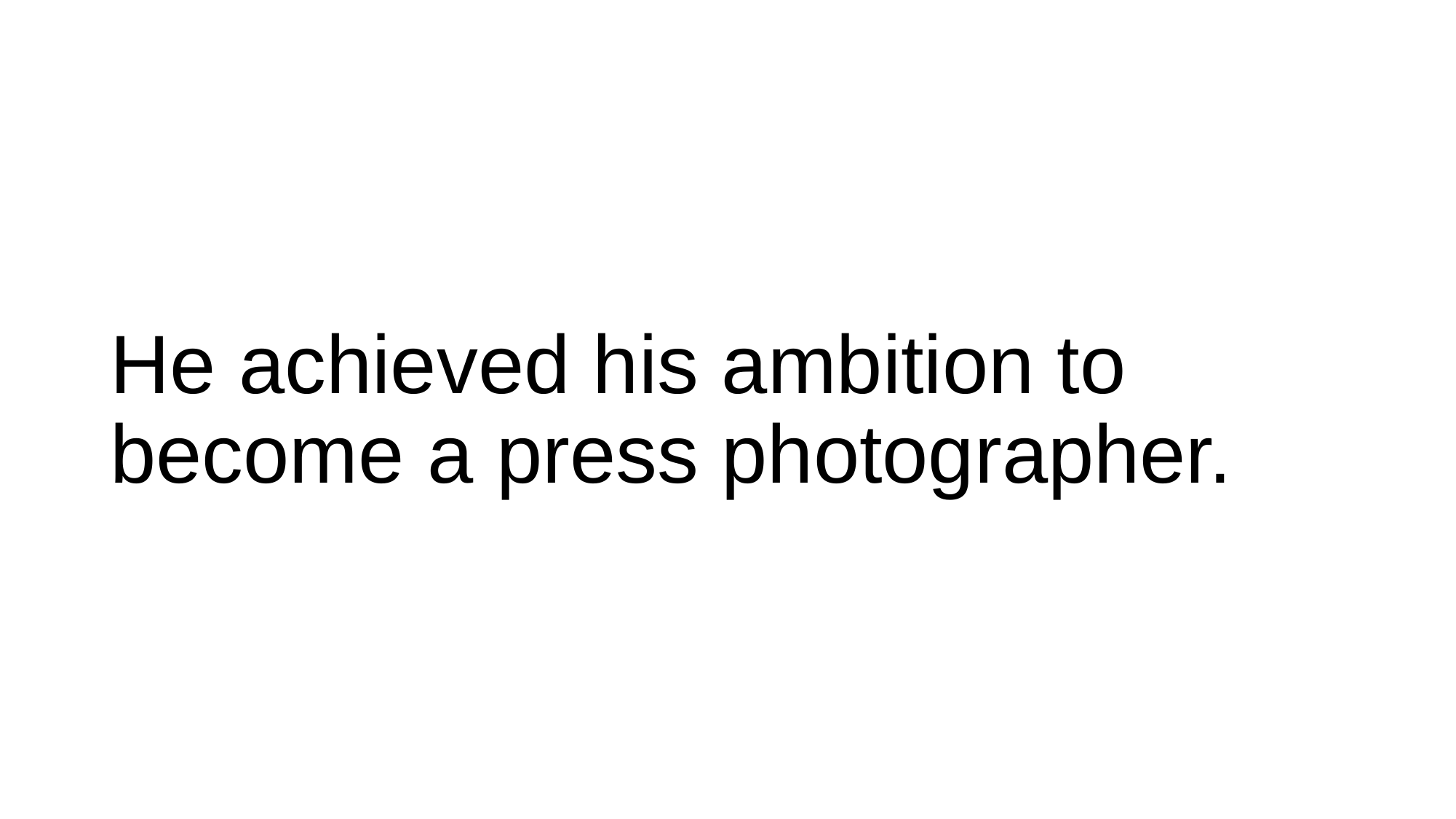

# He achieved his ambition to become a press photographer.